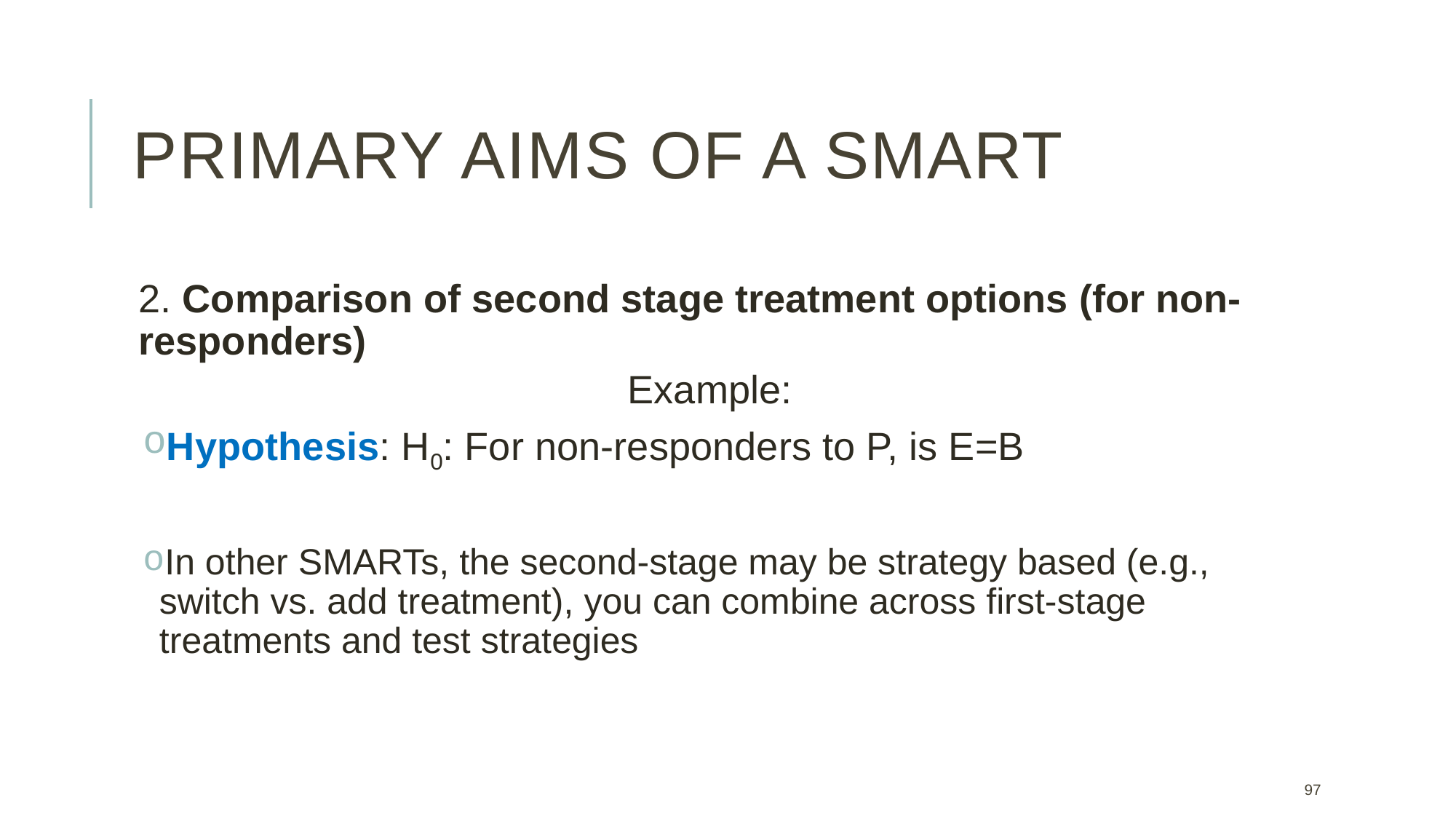

# Primary Aims of A SMART
2. Comparison of second stage treatment options (for non-responders)
Example:
Hypothesis: H0: For non-responders to P, is E=B

In other SMARTs, the second-stage may be strategy based (e.g., switch vs. add treatment), you can combine across first-stage treatments and test strategies
97